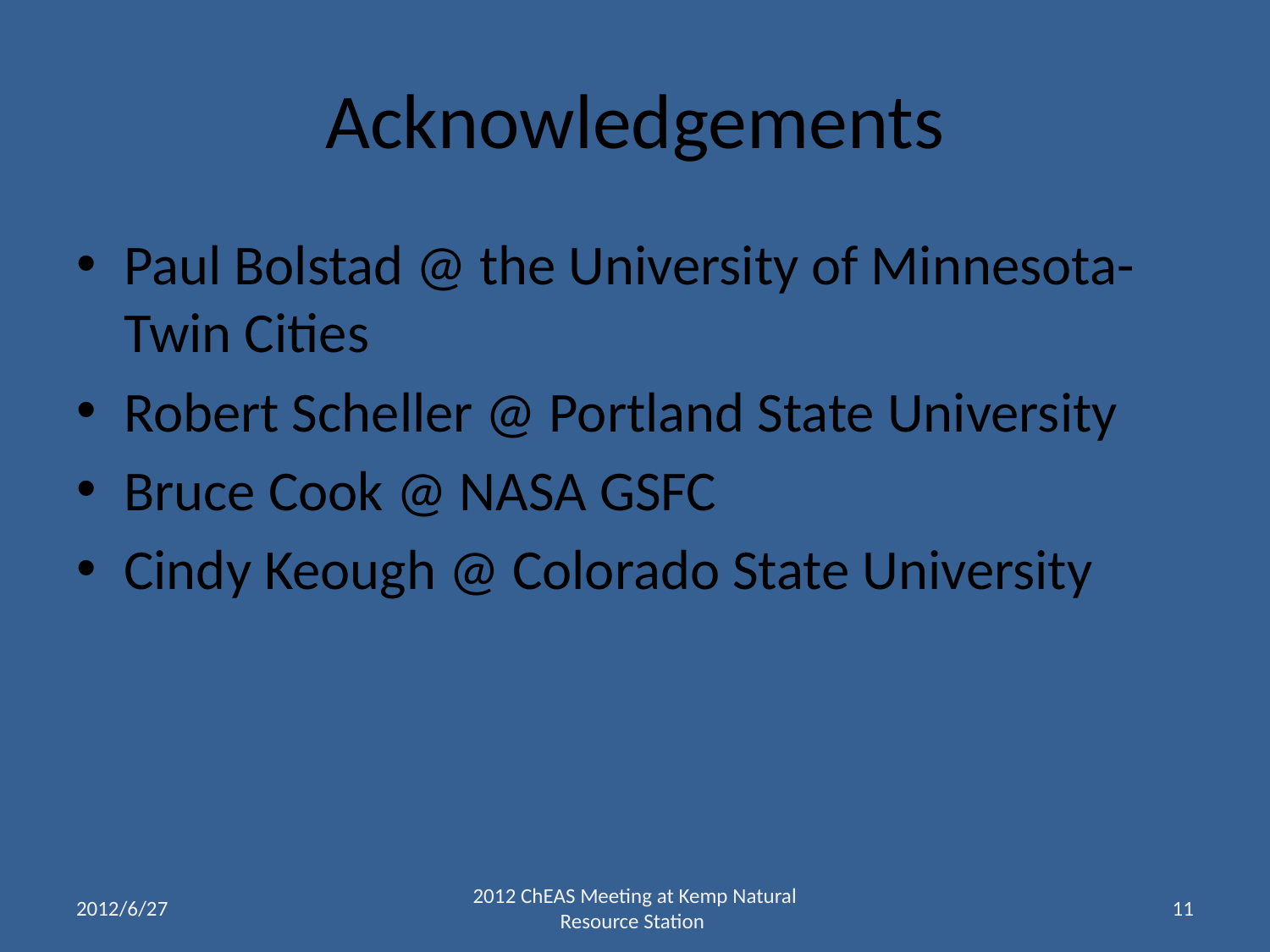

# Acknowledgements
Paul Bolstad @ the University of Minnesota-Twin Cities
Robert Scheller @ Portland State University
Bruce Cook @ NASA GSFC
Cindy Keough @ Colorado State University
2012/6/27
2012 ChEAS Meeting at Kemp Natural Resource Station
11